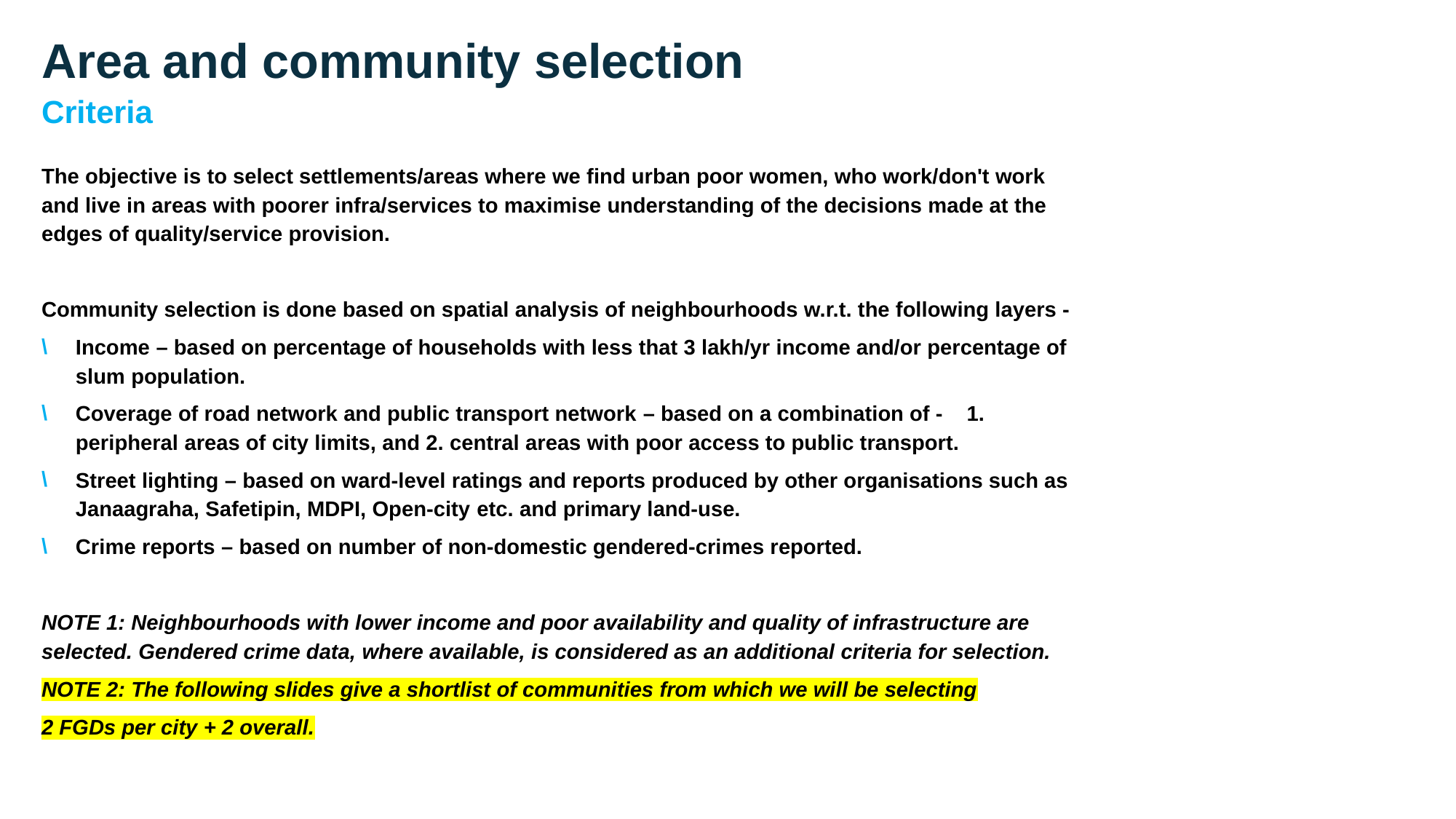

# Area and community selection
Criteria
The objective is to select settlements/areas where we find urban poor women, who work/don't work and live in areas with poorer infra/services to maximise understanding of the decisions made at the edges of quality/service provision.

Community selection is done based on spatial analysis of neighbourhoods w.r.t. the following layers -
Income – based on percentage of households with less that 3 lakh/yr income and/or percentage of slum population.
Coverage of road network and public transport network – based on a combination of -    1. peripheral areas of city limits, and 2. central areas with poor access to public transport.
Street lighting – based on ward-level ratings and reports produced by other organisations such as Janaagraha, Safetipin, MDPI, Open-city etc. and primary land-use.
Crime reports – based on number of non-domestic gendered-crimes reported.

NOTE 1: Neighbourhoods with lower income and poor availability and quality of infrastructure are selected. Gendered crime data, where available, is considered as an additional criteria for selection.
NOTE 2: The following slides give a shortlist of communities from which we will be selecting
2 FGDs per city + 2 overall.